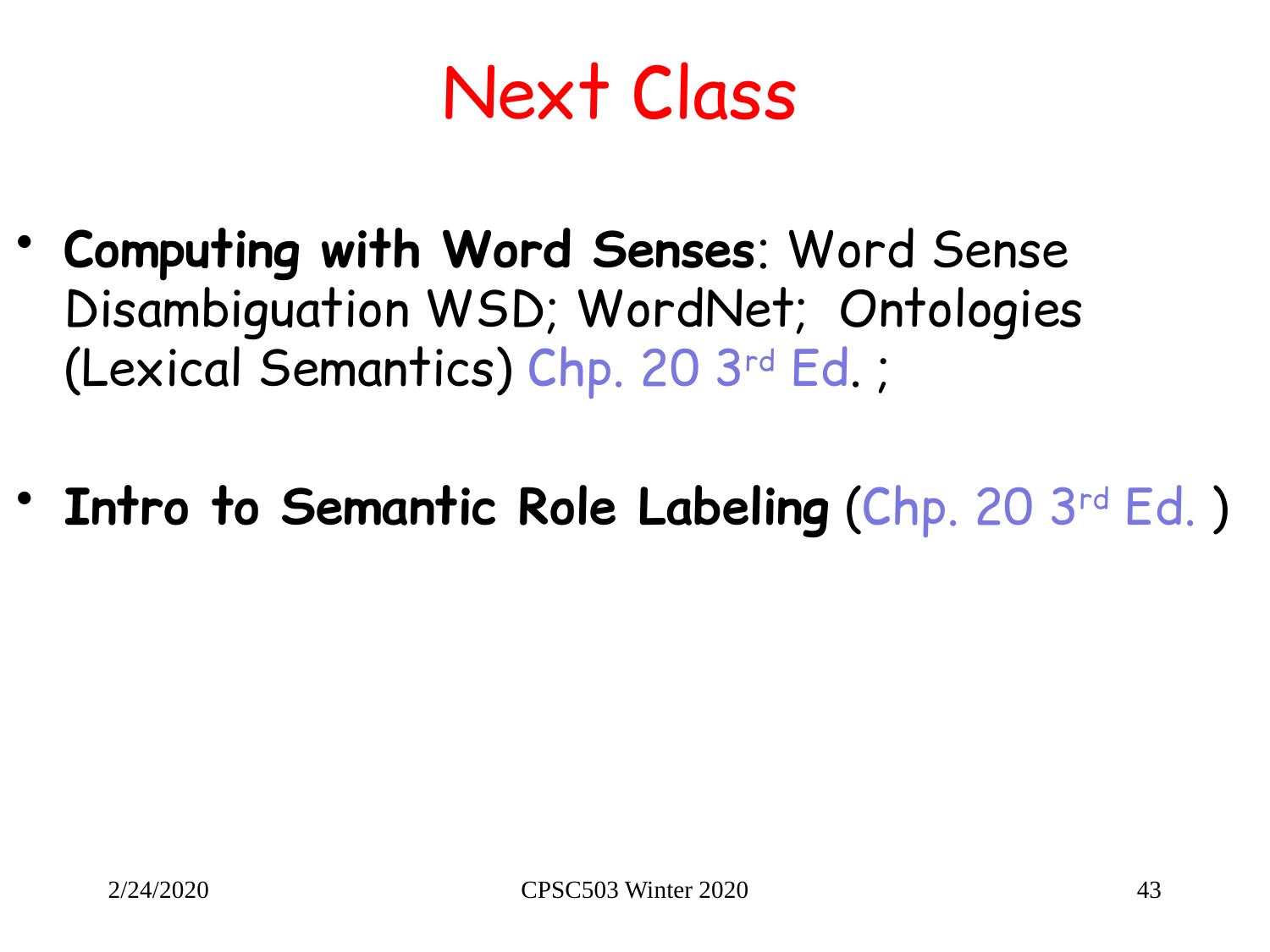

# Next Class
Computing with Word Senses: Word Sense Disambiguation WSD; WordNet;  Ontologies (Lexical Semantics) Chp. 20 3rd Ed. ;

Intro to Semantic Role Labeling (Chp. 20 3rd Ed. )

2/24/2020
CPSC503 Winter 2020
43